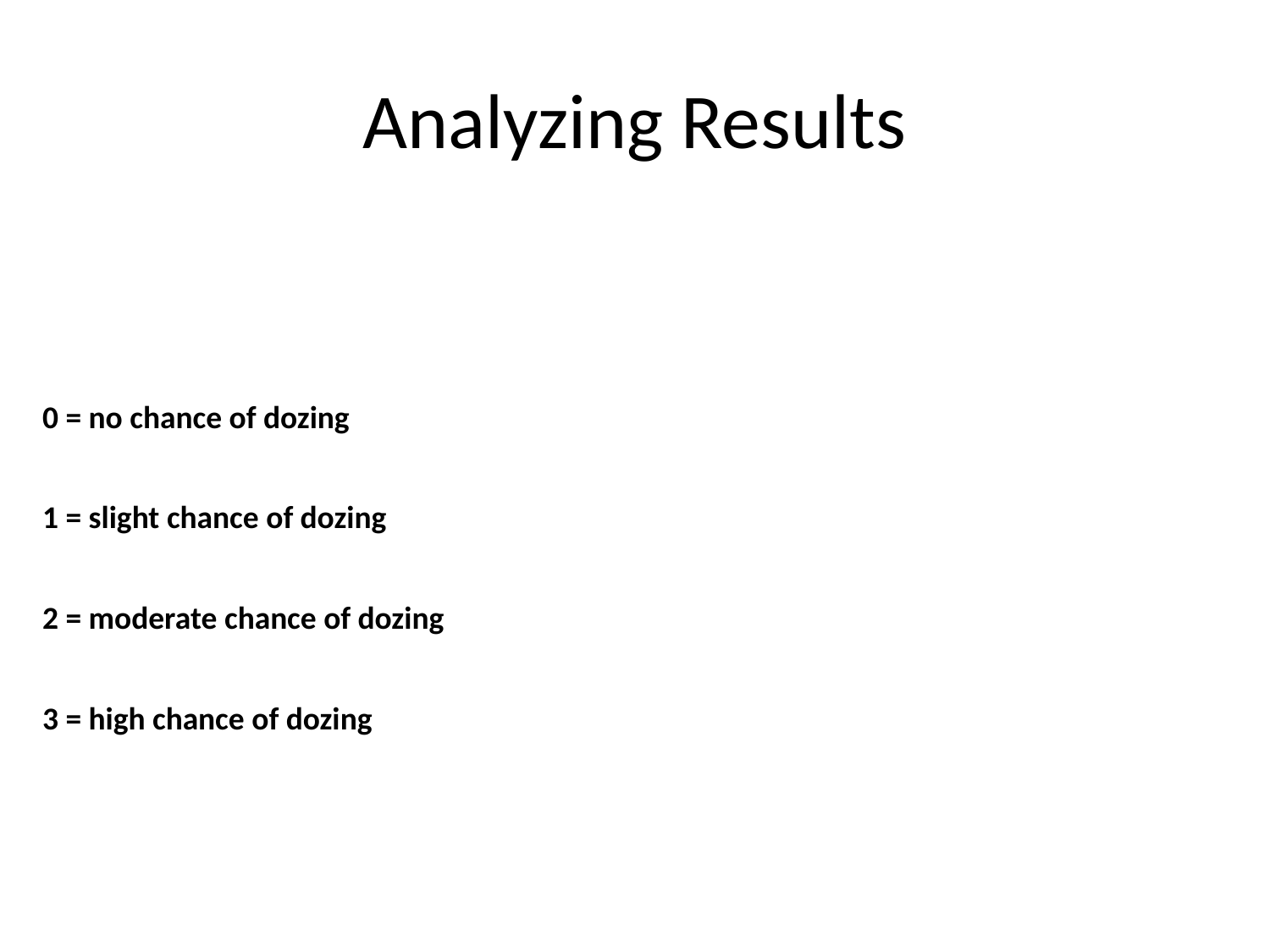

# Analyzing Results
| 0 = no chance of dozing |
| --- |
| 1 = slight chance of dozing |
| 2 = moderate chance of dozing |
| 3 = high chance of dozing |